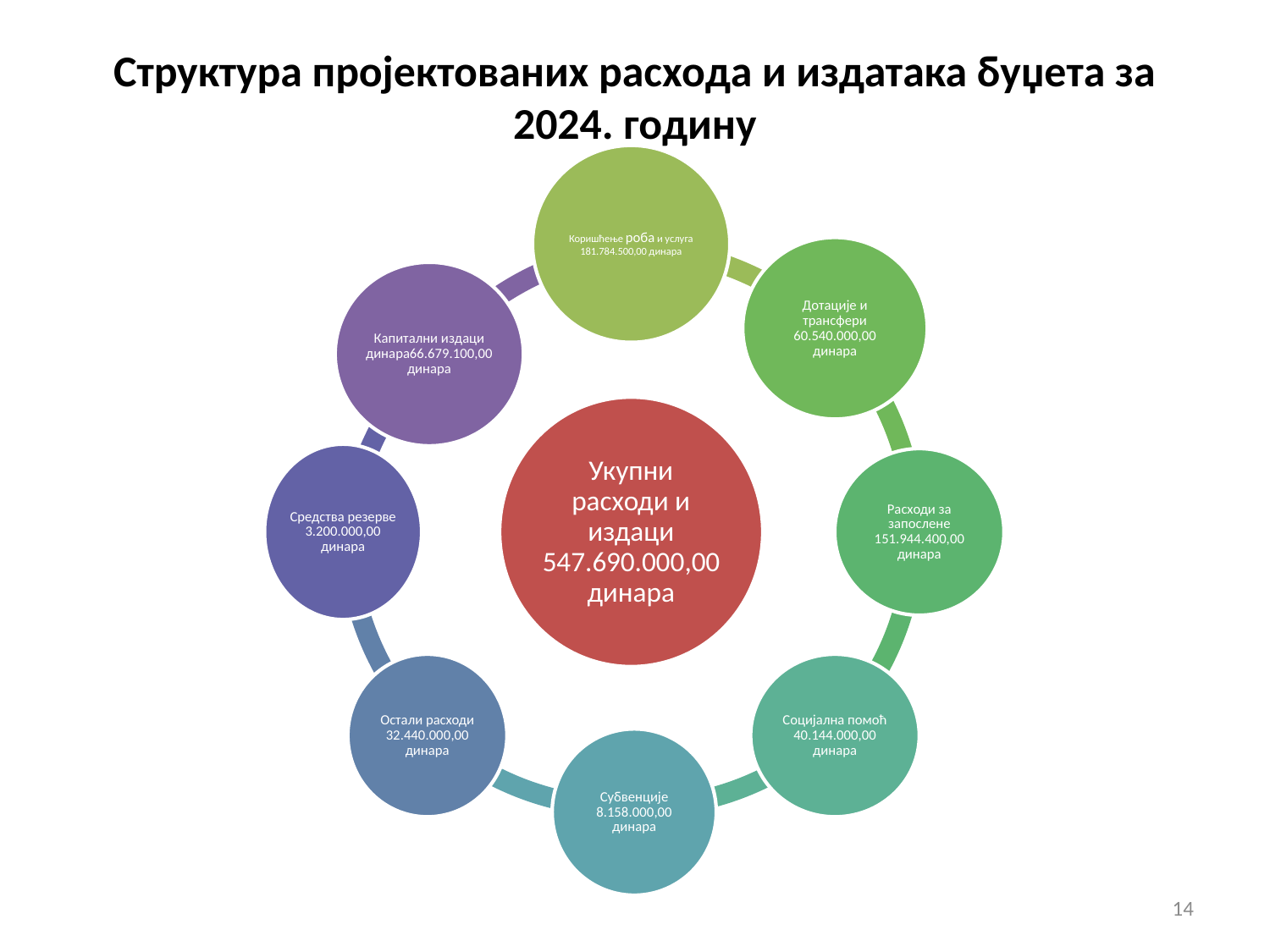

# Структура пројектованих расхода и издатака буџета за 2024. годину
Укупни расходи и издаци 547.690.000,00 динара
Коришћење роба и услуга 181.784.500,00 динара
Дотације и трансфери 60.540.000,00 динара
Расходи за запослене 151.944.400,00 динара
Социјална помоћ 40.144.000,00 динара
Субвенције 8.158.000,00 динара
Остали расходи 32.440.000,00 динара
Средства резерве 3.200.000,00 динара
Капитални издаци динара66.679.100,00 динара
14